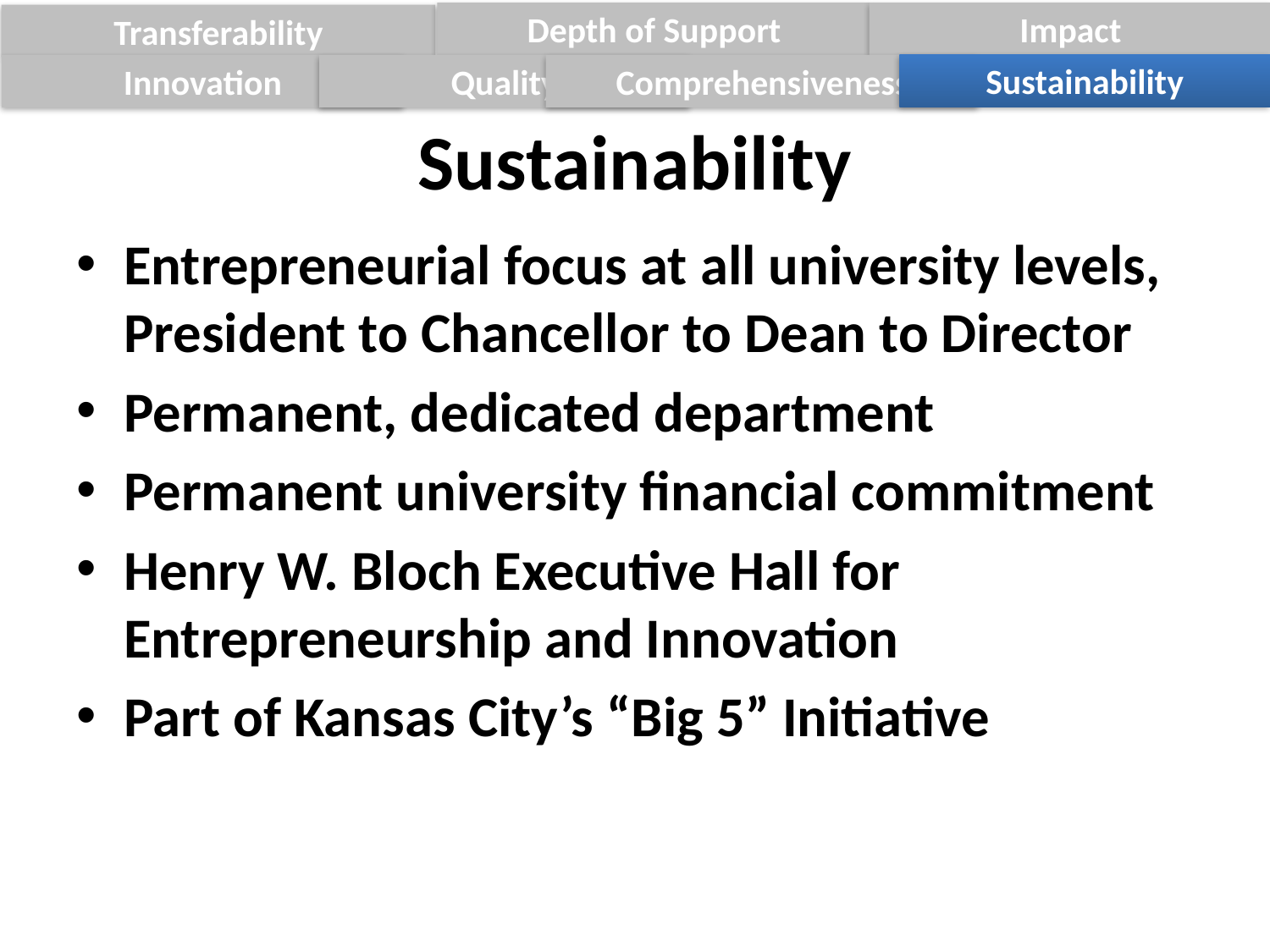

Depth of Support
Impact
Transferability
Sustainability
Comprehensiveness
Quality
Innovation
# Sustainability
Entrepreneurial focus at all university levels, President to Chancellor to Dean to Director
Permanent, dedicated department
Permanent university financial commitment
Henry W. Bloch Executive Hall for Entrepreneurship and Innovation
Part of Kansas City’s “Big 5” Initiative